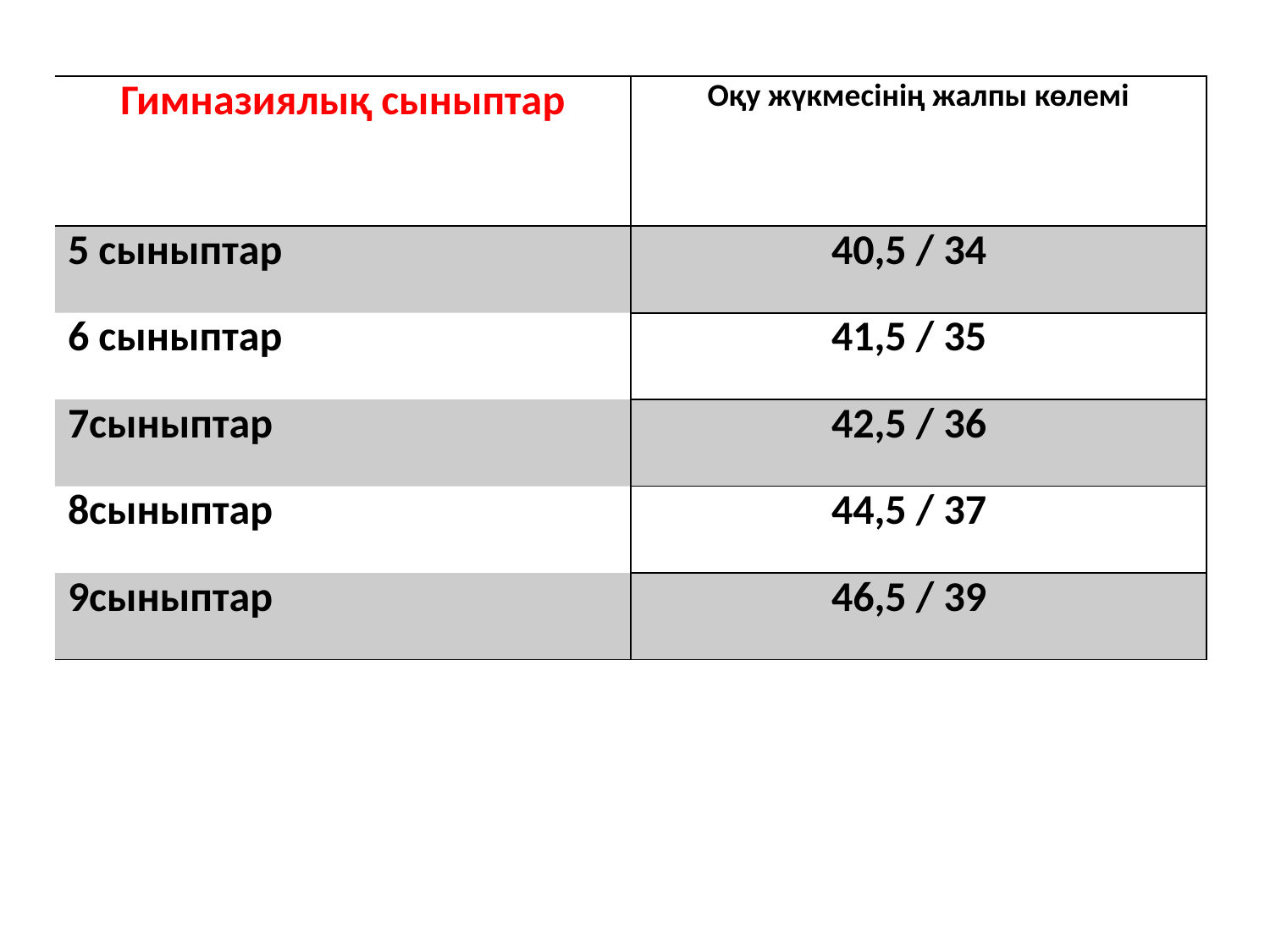

| Гимназиялық сыныптар | Оқу жүкмесінің жалпы көлемі |
| --- | --- |
| 5 сыныптар | 40,5 / 34 |
| 6 сыныптар | 41,5 / 35 |
| 7сыныптар | 42,5 / 36 |
| 8сыныптар | 44,5 / 37 |
| 9сыныптар | 46,5 / 39 |